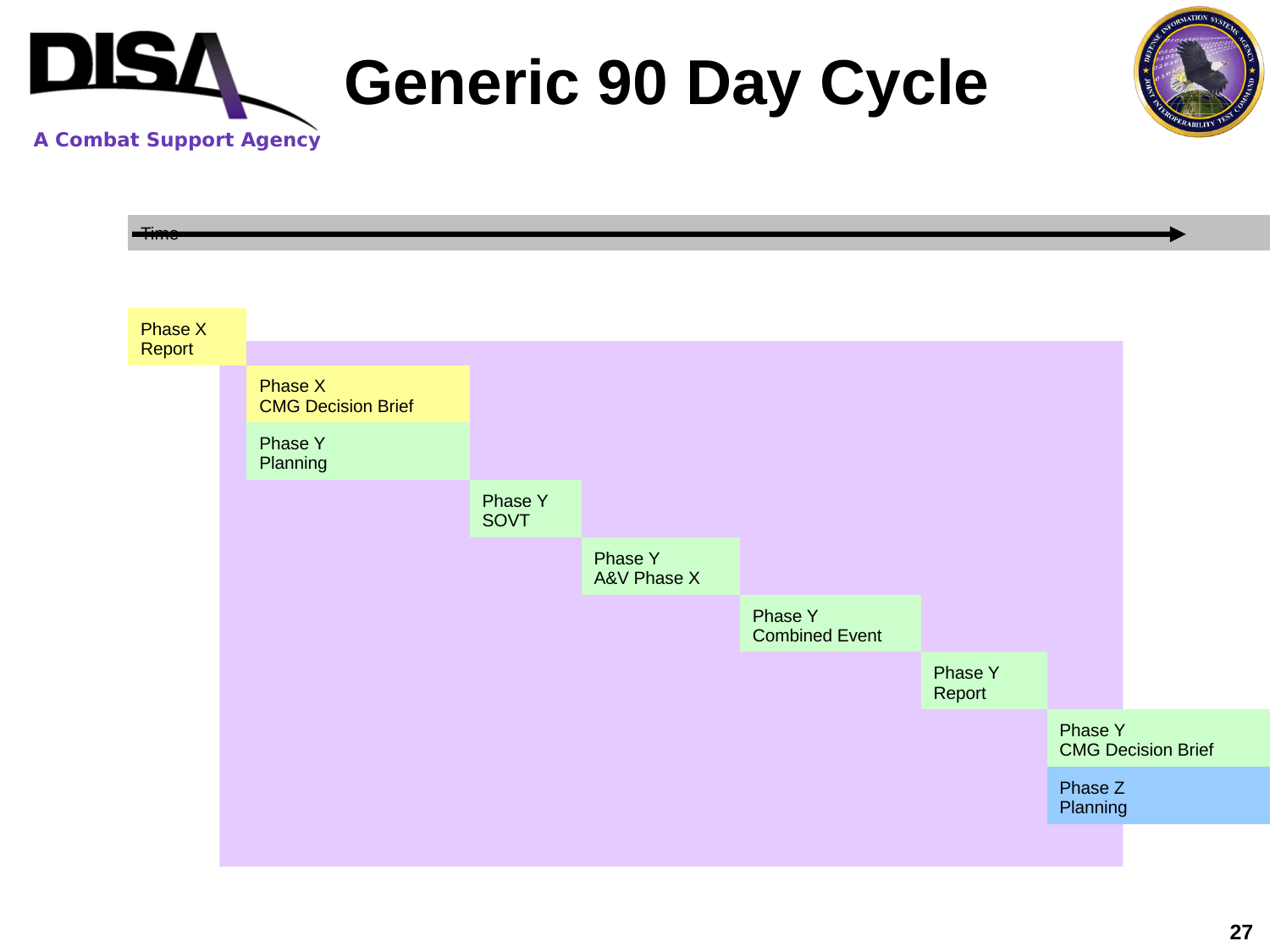

Generic 90 Day Cycle
| Time |  |  |  |  |  |  |
| --- | --- | --- | --- | --- | --- | --- |
|  |  |  |  |  |  |  |
| Phase X Report |  |  |  |  |  |  |
|  | Phase X CMG Decision Brief |  |  |  |  |  |
|  | Phase Y Planning |  |  |  |  |  |
|  |  | Phase Y SOVT |  |  |  |  |
|  |  |  | Phase Y A&V Phase X |  |  |  |
|  |  |  |  | Phase Y Combined Event |  |  |
|  |  |  |  |  | Phase Y Report |  |
|  |  |  |  |  |  | Phase Y CMG Decision Brief |
|  |  |  |  |  |  | Phase Z Planning |
|  |  |  |  |  |  |  |

27